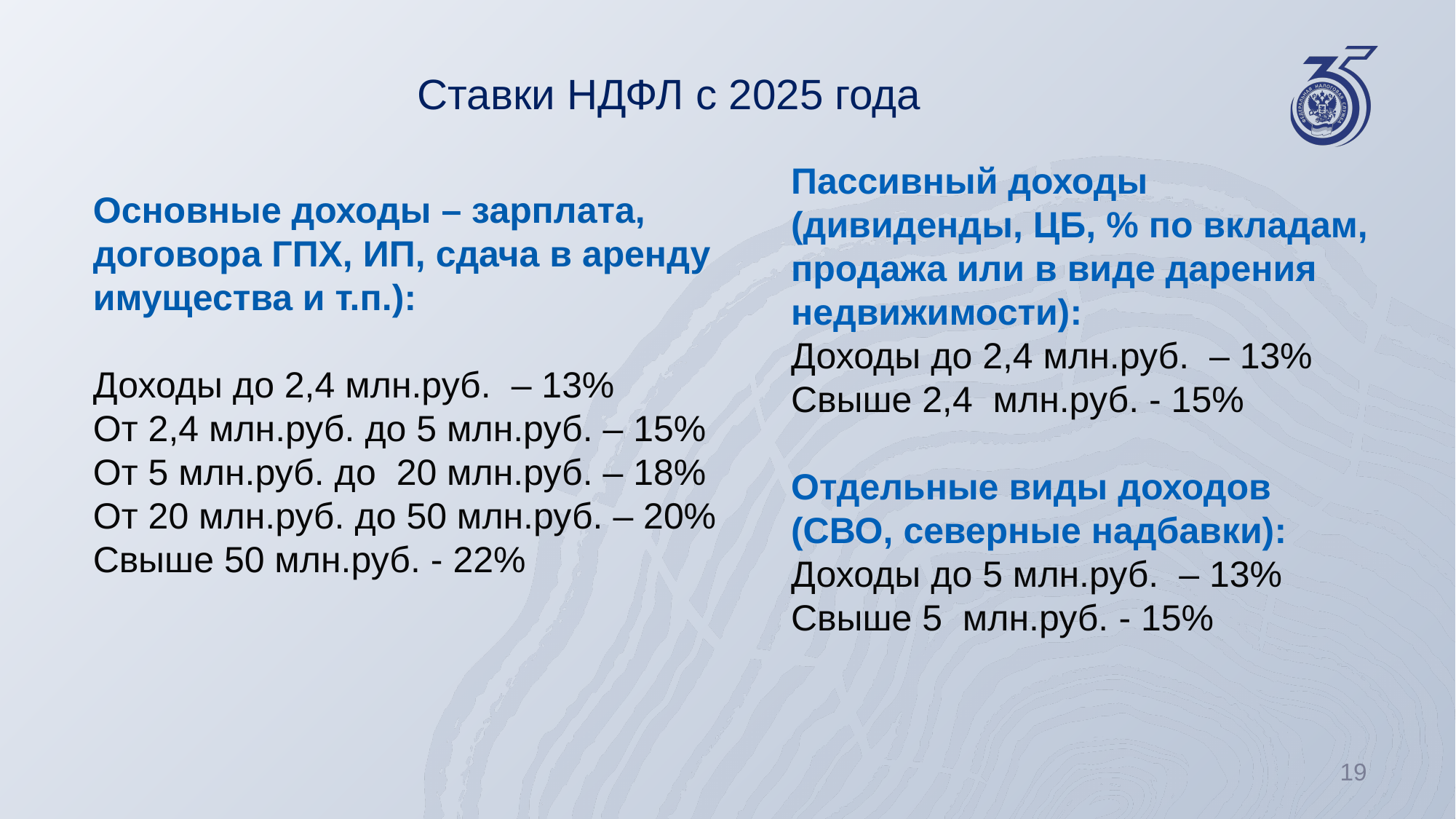

# Ставки НДФЛ с 2025 года
Пассивный доходы (дивиденды, ЦБ, % по вкладам, продажа или в виде дарения недвижимости):
Доходы до 2,4 млн.руб.  – 13%
Свыше 2,4  млн.руб. - 15%

Отдельные виды доходов (СВО, северные надбавки):
Доходы до 5 млн.руб.  – 13%
Свыше 5  млн.руб. - 15%
Основные доходы – зарплата, договора ГПХ, ИП, сдача в аренду имущества и т.п.):

Доходы до 2,4 млн.руб.  – 13%
От 2,4 млн.руб. до 5 млн.руб. – 15%
От 5 млн.руб. до  20 млн.руб. – 18%
От 20 млн.руб. до 50 млн.руб. – 20%
Свыше 50 млн.руб. - 22%

19